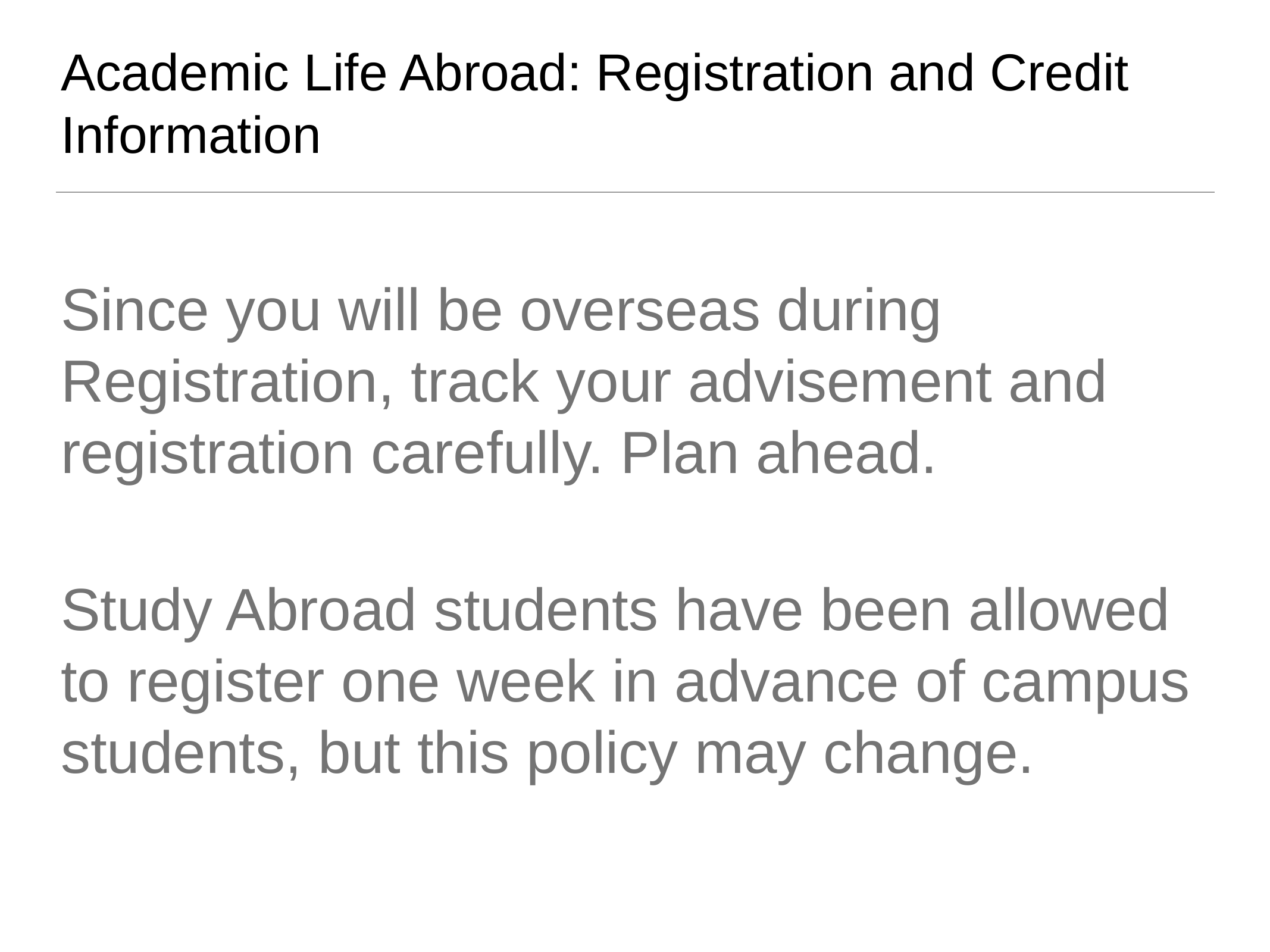

# Academic Life Abroad: Registration and Credit Information

Since you will be overseas during Registration, track your advisement and registration carefully. Plan ahead.

Study Abroad students have been allowed to register one week in advance of campus students, but this policy may change.